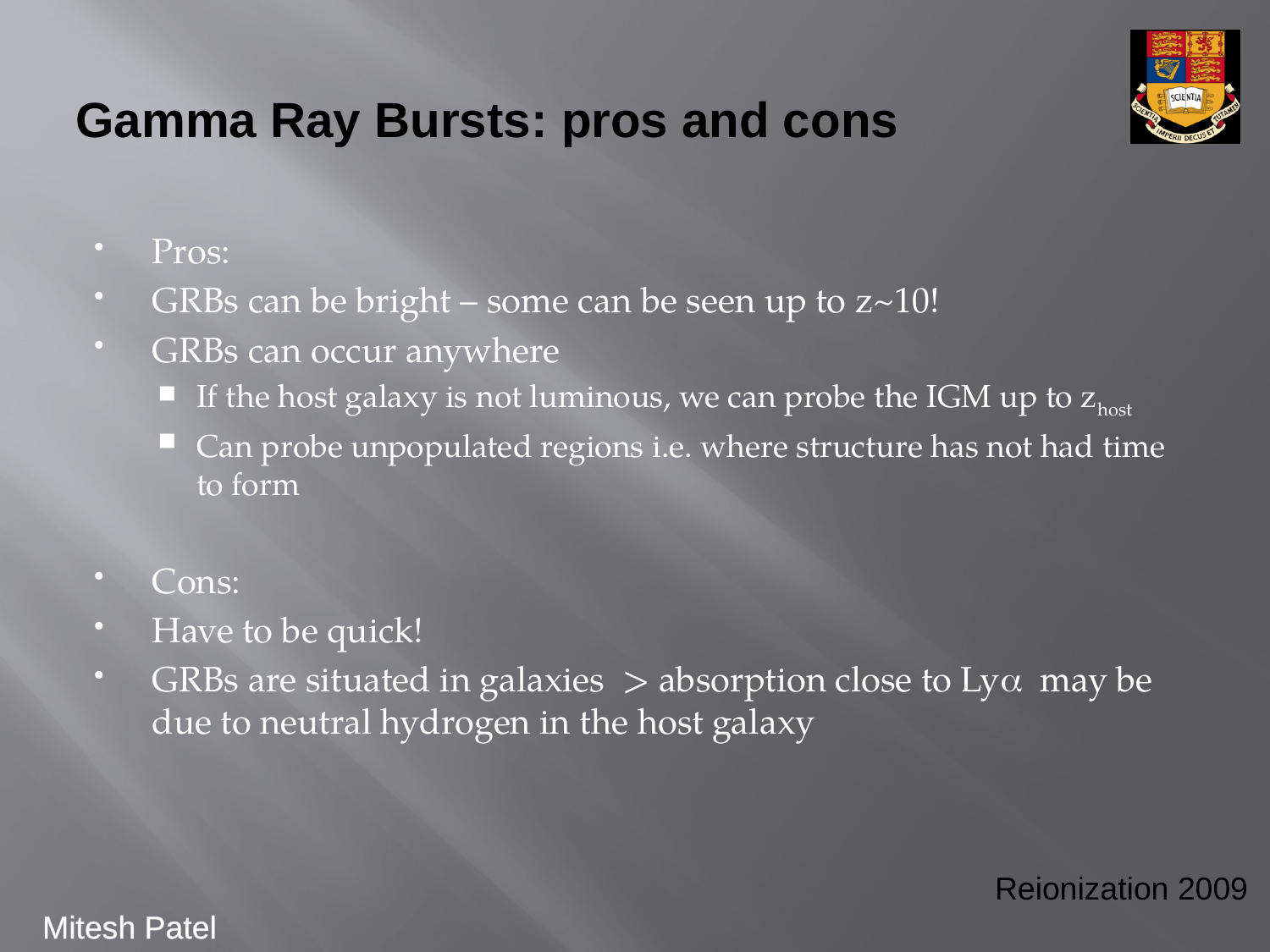

# Gamma Ray Bursts: pros and cons
Pros:
GRBs can be bright – some can be seen up to z~10!
GRBs can occur anywhere
If the host galaxy is not luminous, we can probe the IGM up to zhost
Can probe unpopulated regions i.e. where structure has not had time to form

Cons:
Have to be quick!
GRBs are situated in galaxies  > absorption close to Lyα may be due to neutral hydrogen in the host galaxy